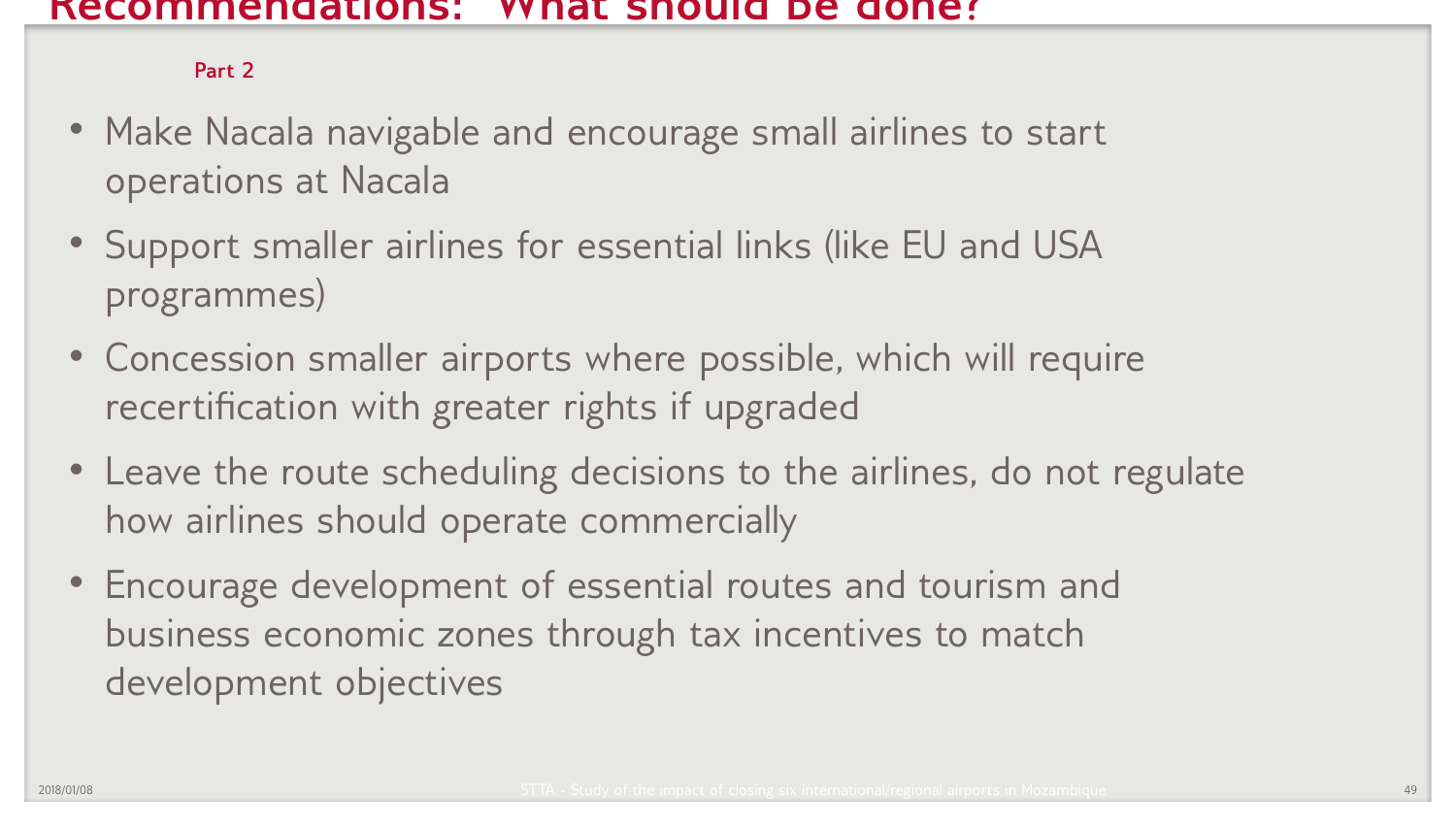

# Recommendations:  What should be done? 				Part 2
Make Nacala navigable and encourage small airlines to start operations at Nacala
Support smaller airlines for essential links (like EU and USA programmes)
Concession smaller airports where possible, which will require recertification with greater rights if upgraded
Leave the route scheduling decisions to the airlines, do not regulate how airlines should operate commercially
Encourage development of essential routes and tourism and business economic zones through tax incentives to match development objectives

STTA - Study of the impact of closing six international/regional airports in Mozambique
2018/01/08
49